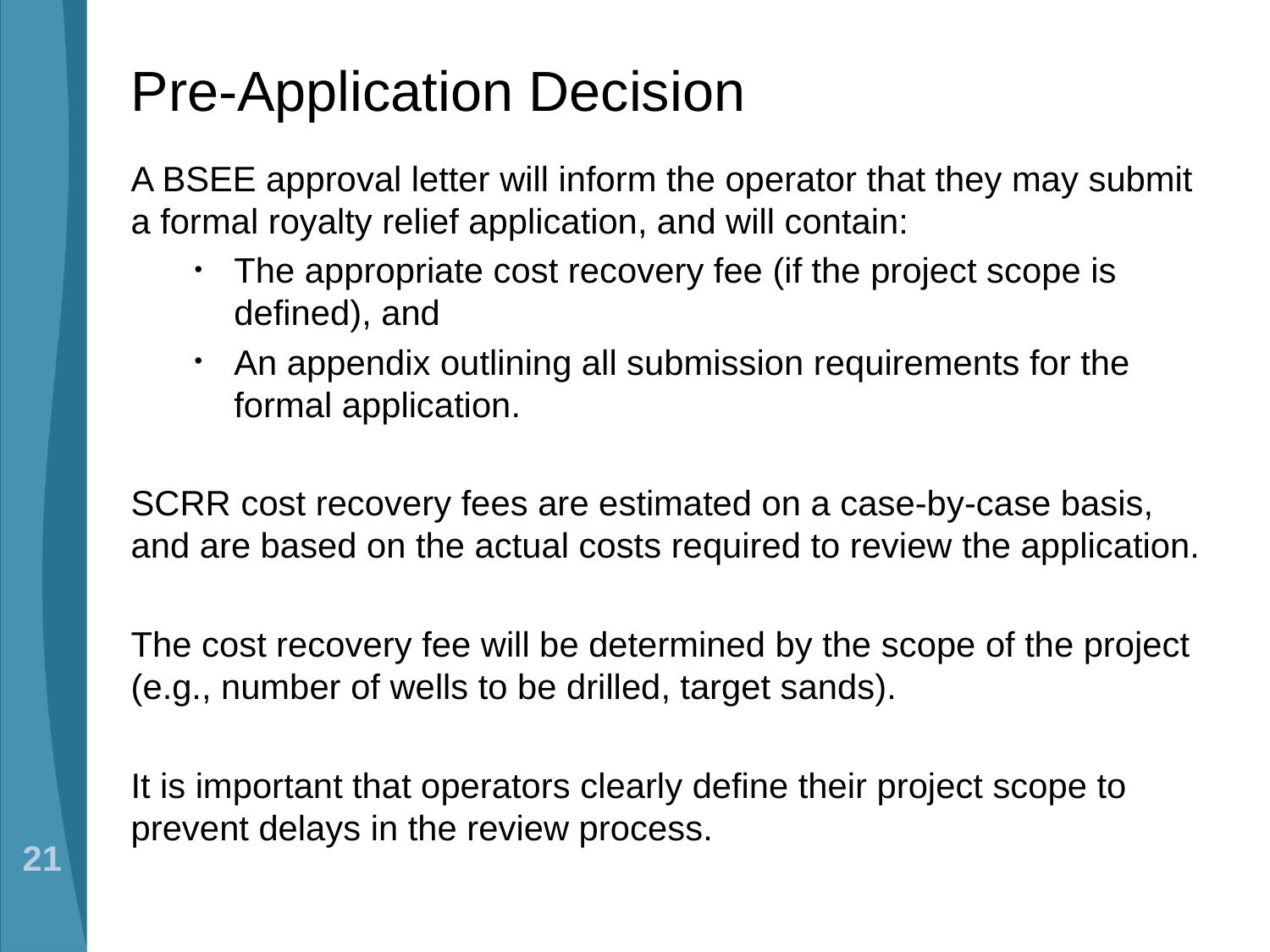

# Pre-Application Decision
A BSEE approval letter will inform the operator that they may submit a formal royalty relief application, and will contain:
The appropriate cost recovery fee (if the project scope is defined), and
An appendix outlining all submission requirements for the formal application.

SCRR cost recovery fees are estimated on a case-by-case basis, and are based on the actual costs required to review the application.

The cost recovery fee will be determined by the scope of the project (e.g., number of wells to be drilled, target sands).

It is important that operators clearly define their project scope to prevent delays in the review process.
21